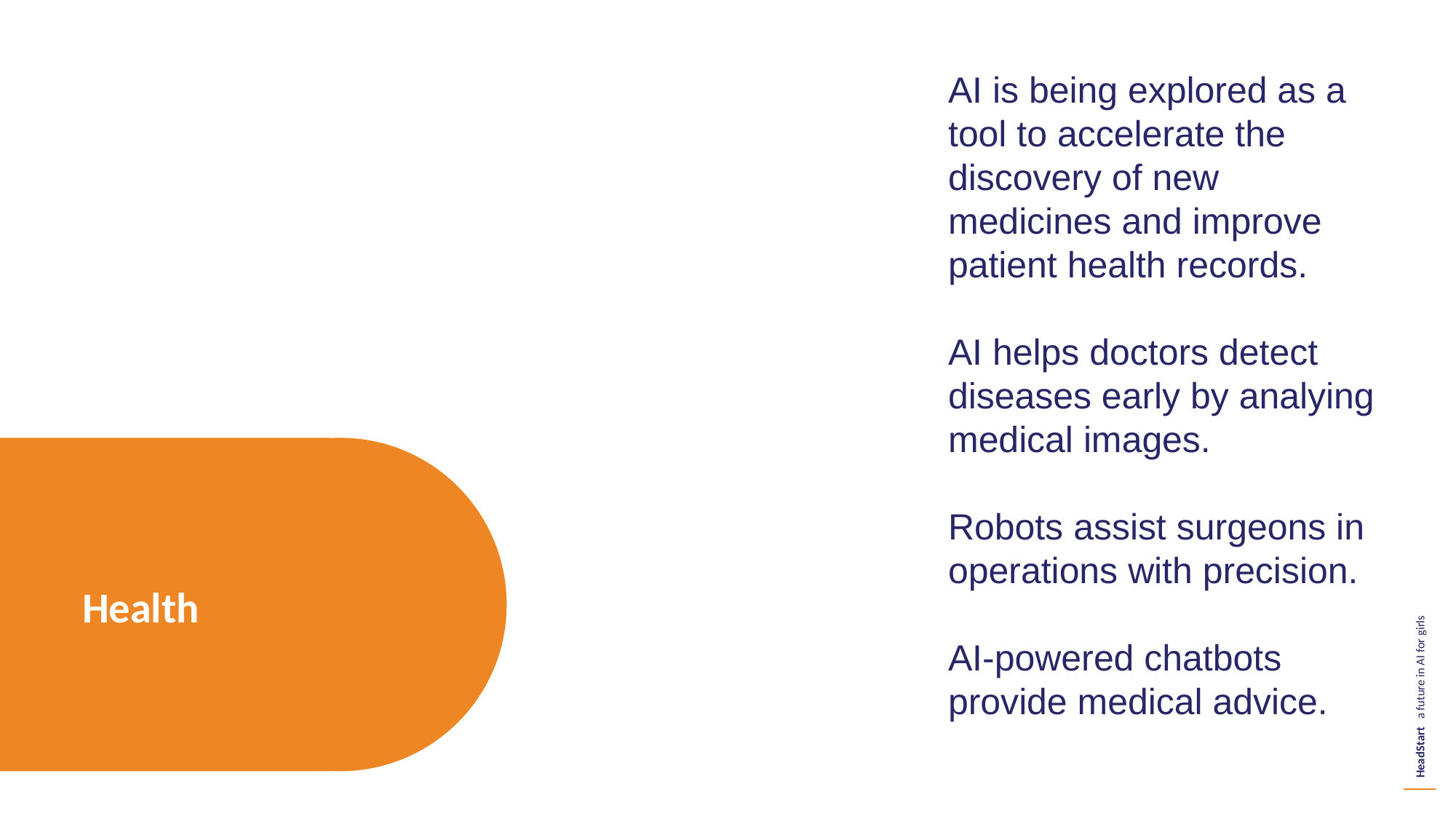

AI is being explored as a tool to accelerate the discovery of new medicines and improve patient health records.

AI helps doctors detect diseases early by analying medical images.

Robots assist surgeons in operations with precision.

AI-powered chatbots provide medical advice.

Health